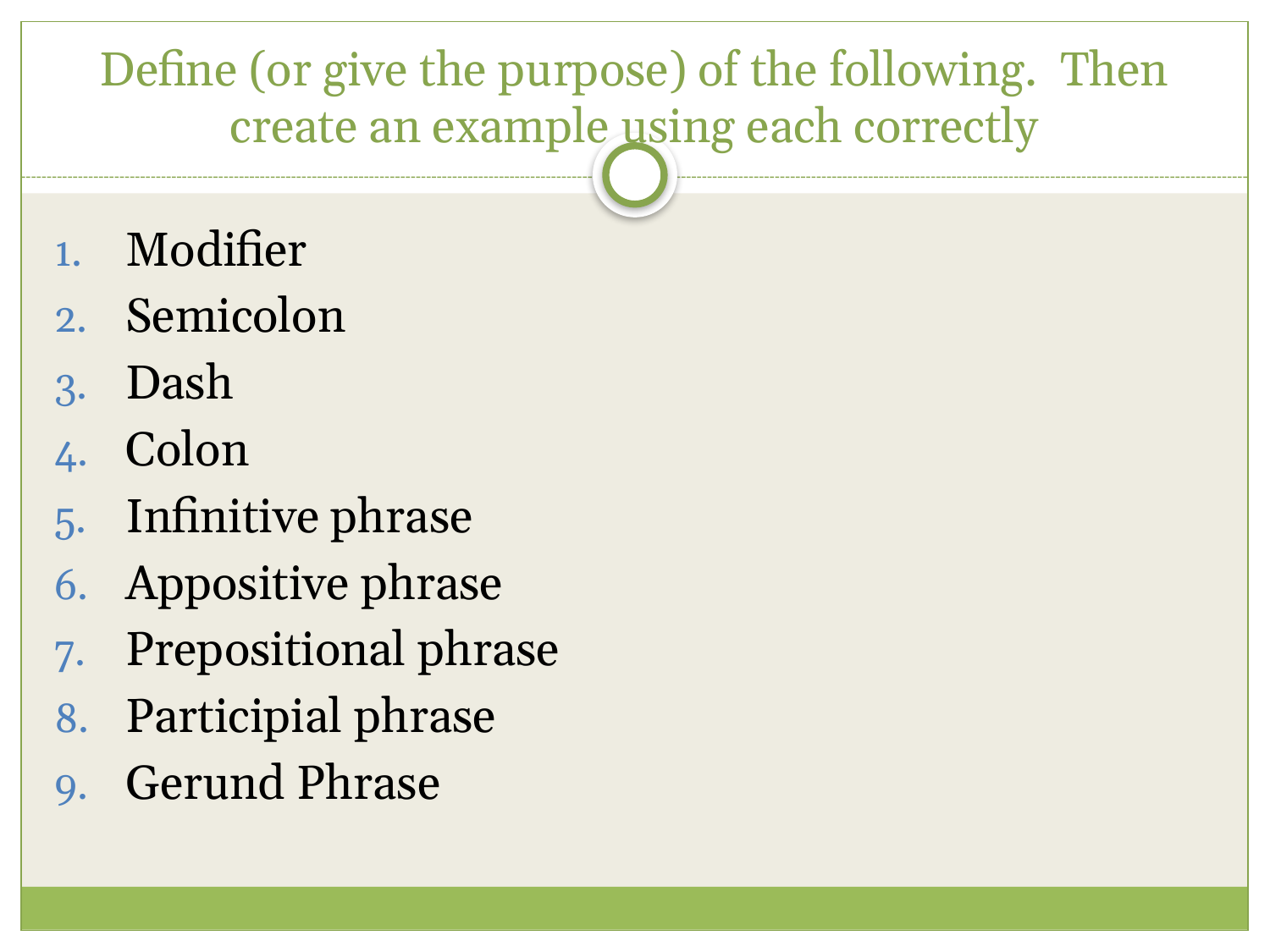

# Define (or give the purpose) of the following.  Then create an example using each correctly
Modifier
Semicolon
Dash
Colon
Infinitive phrase
Appositive phrase
Prepositional phrase
Participial phrase
Gerund Phrase